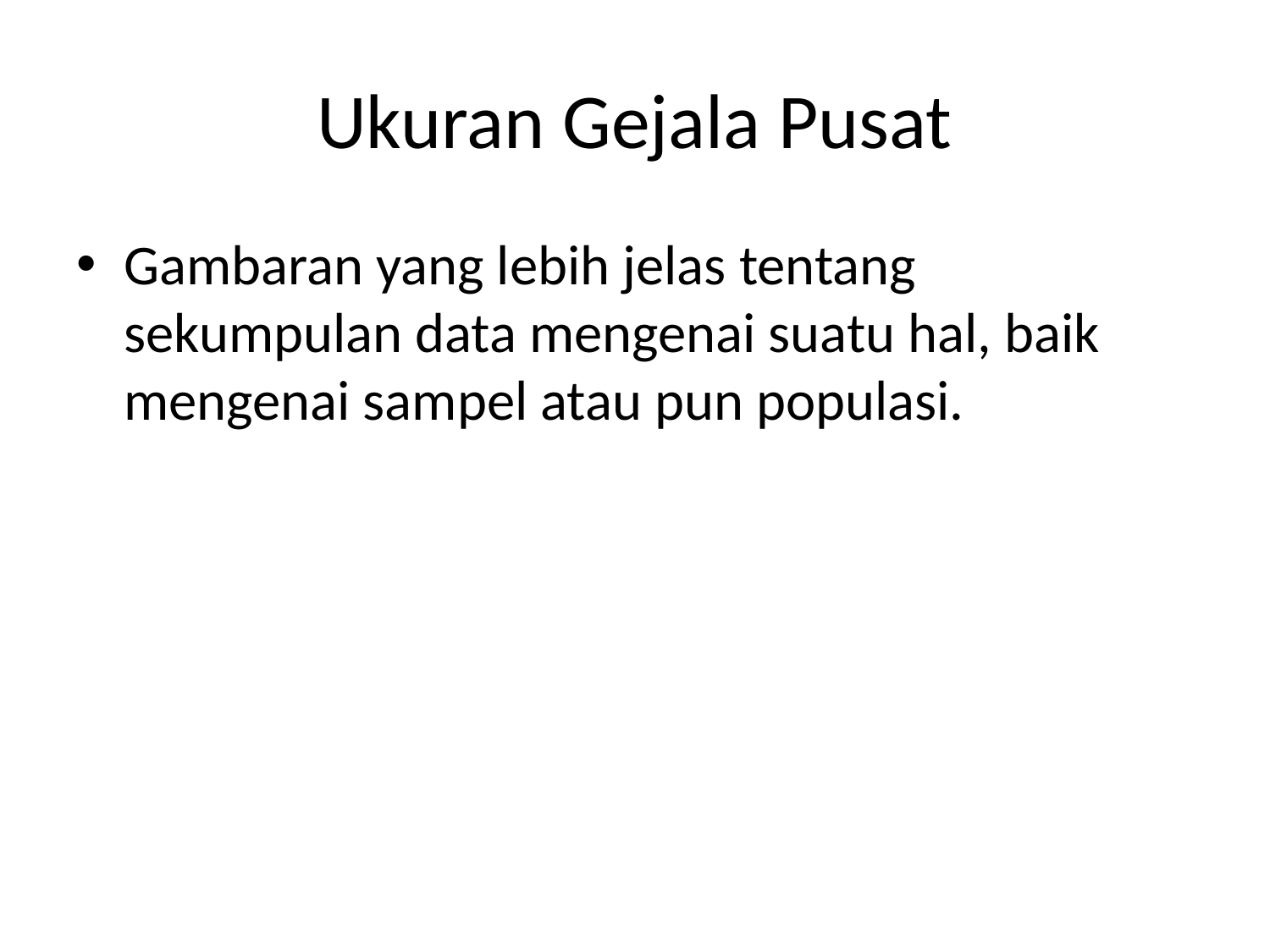

# Ukuran Gejala Pusat
Gambaran yang lebih jelas tentang sekumpulan data mengenai suatu hal, baik mengenai sampel atau pun populasi.